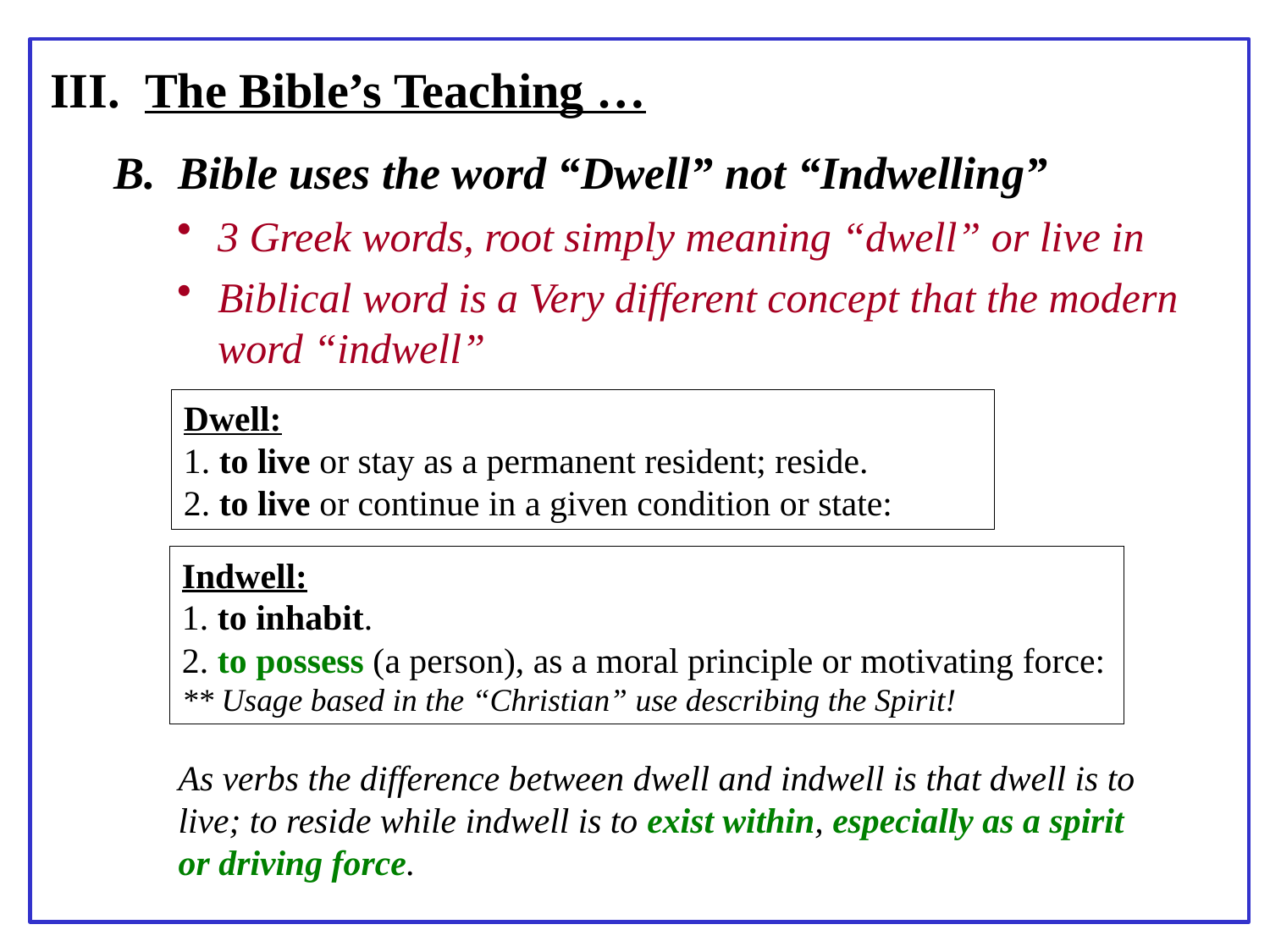

III.  The Bible’s Teaching …

B.  Bible uses the word “Dwell” not “Indwelling”
3 Greek words, root simply meaning “dwell” or live in
Biblical word is a Very different concept that the modern word “indwell”
Dwell:
1. to live or stay as a permanent resident; reside.
2. to live or continue in a given condition or state:
Indwell:
1. to inhabit.
2. to possess (a person), as a moral principle or motivating force:
** Usage based in the “Christian” use describing the Spirit!
As verbs the difference between dwell and indwell is that dwell is to live; to reside while indwell is to exist within, especially as a spirit or driving force.